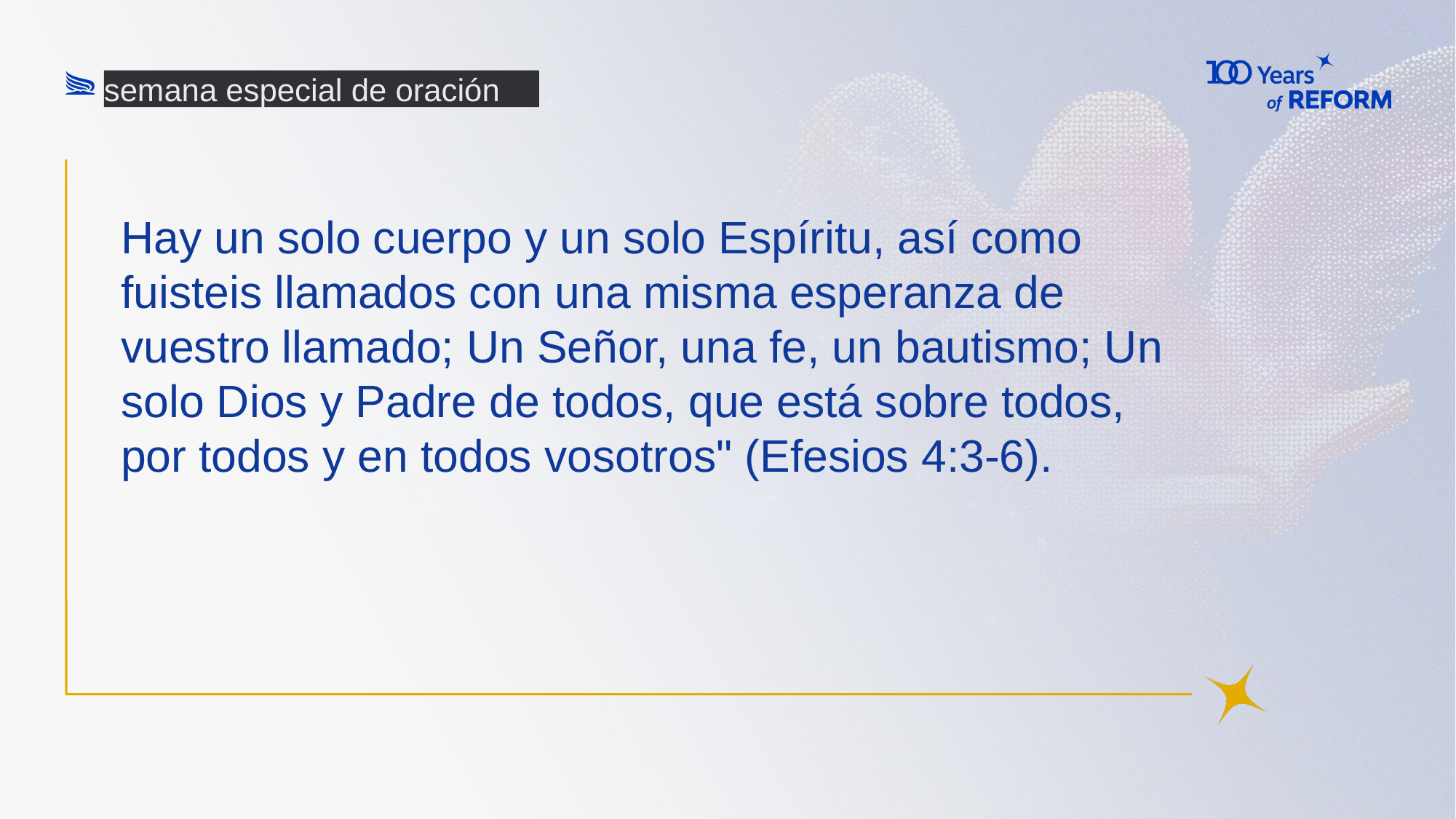

semana especial de oración
Hay un solo cuerpo y un solo Espíritu, así como fuisteis llamados con una misma esperanza de vuestro llamado; Un Señor, una fe, un bautismo; Un solo Dios y Padre de todos, que está sobre todos, por todos y en todos vosotros" (Efesios 4:3-6).